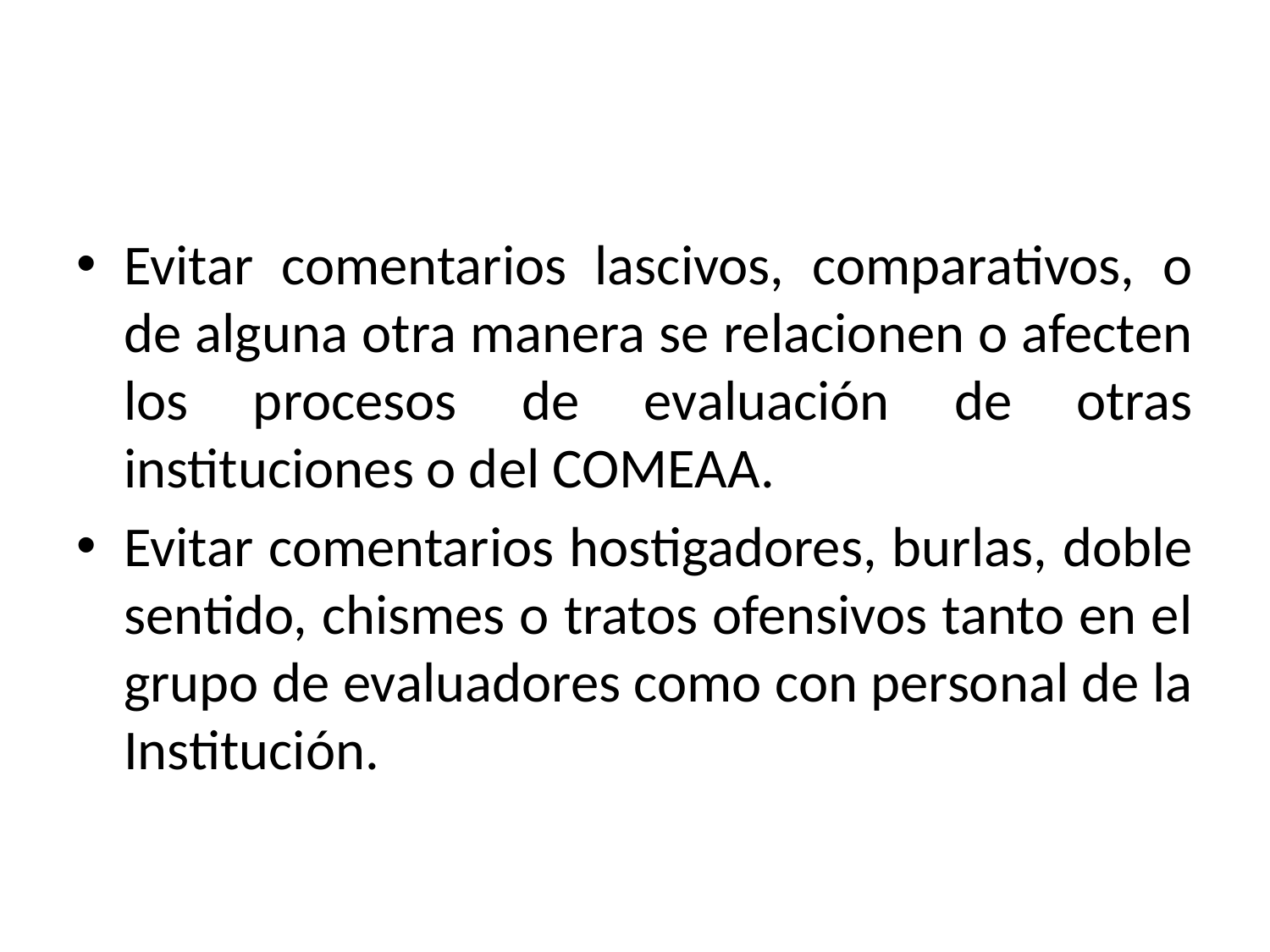

#
Evitar comentarios lascivos, comparativos, o de alguna otra manera se relacionen o afecten los procesos de evaluación de otras instituciones o del COMEAA.
Evitar comentarios hostigadores, burlas, doble sentido, chismes o tratos ofensivos tanto en el grupo de evaluadores como con personal de la Institución.